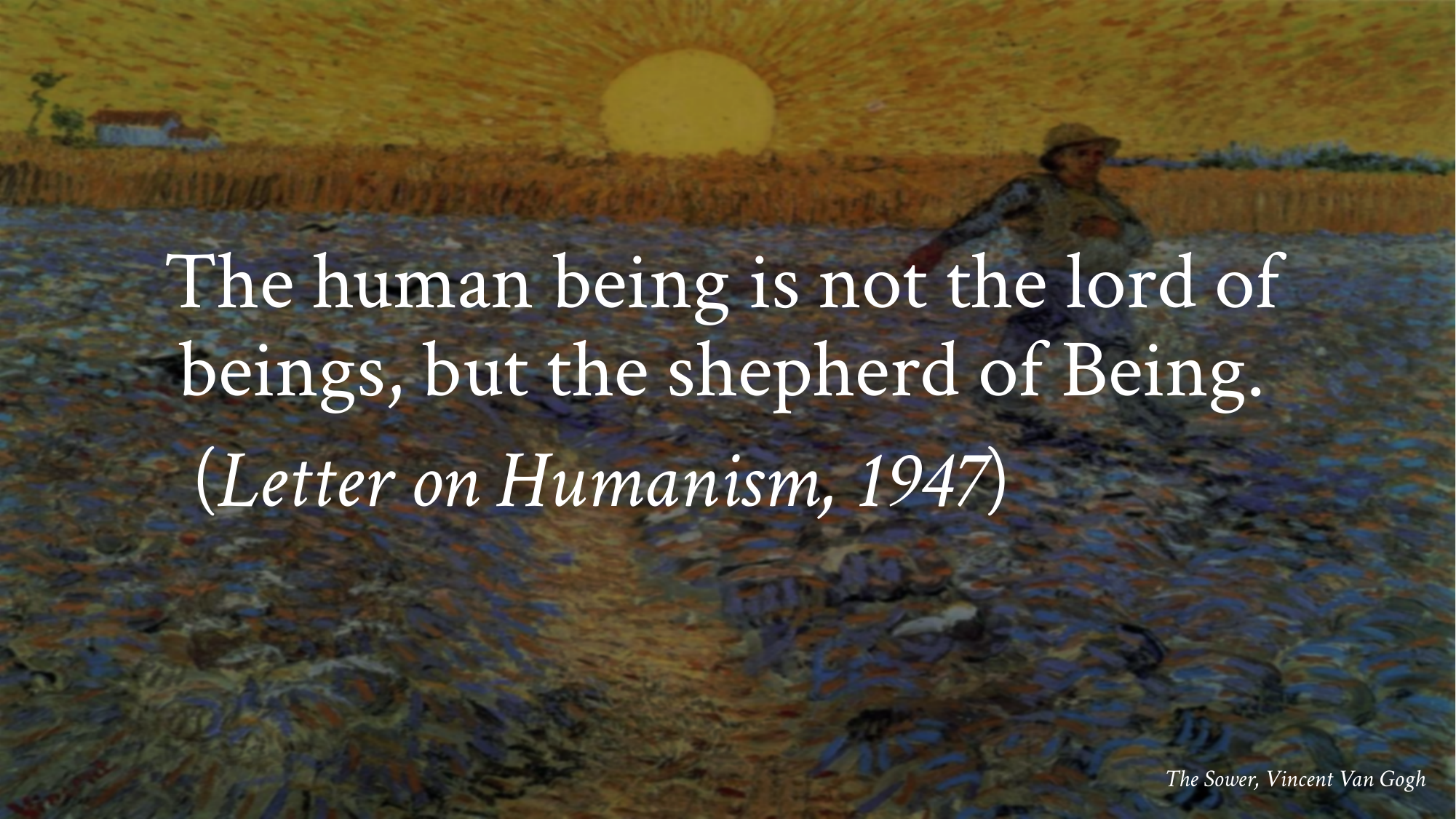

# The human being is not the lord of beings, but the shepherd of Being.
(Letter on Humanism, 1947)
The Sower, Vincent Van Gogh